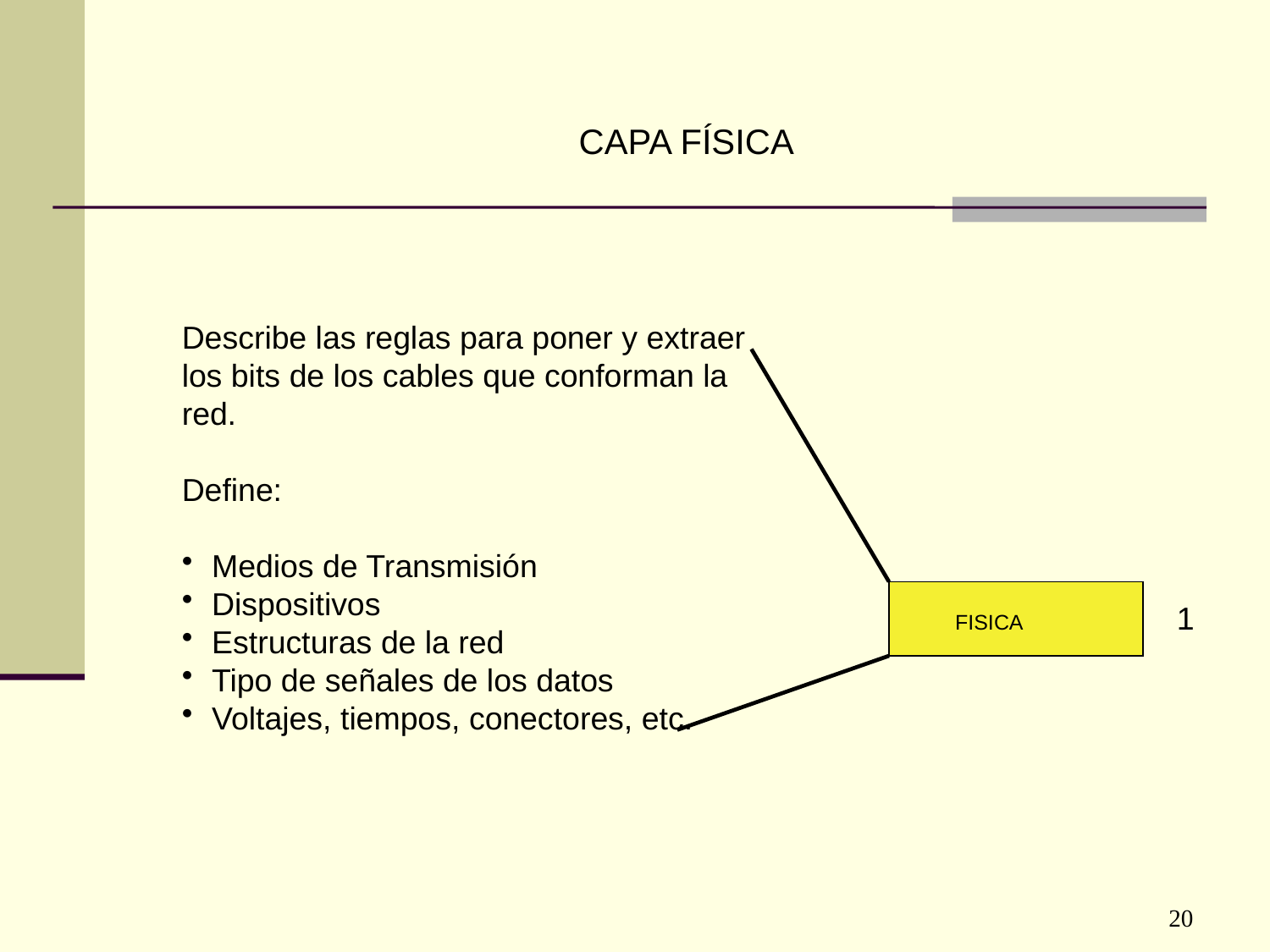

CAPA FÍSICA

Describe las reglas para poner y extraer
los bits de los cables que conforman la red.

Define:

Medios de Transmisión
Dispositivos
Estructuras de la red
Tipo de señales de los datos
Voltajes, tiempos, conectores, etc.

1
FISICA

20